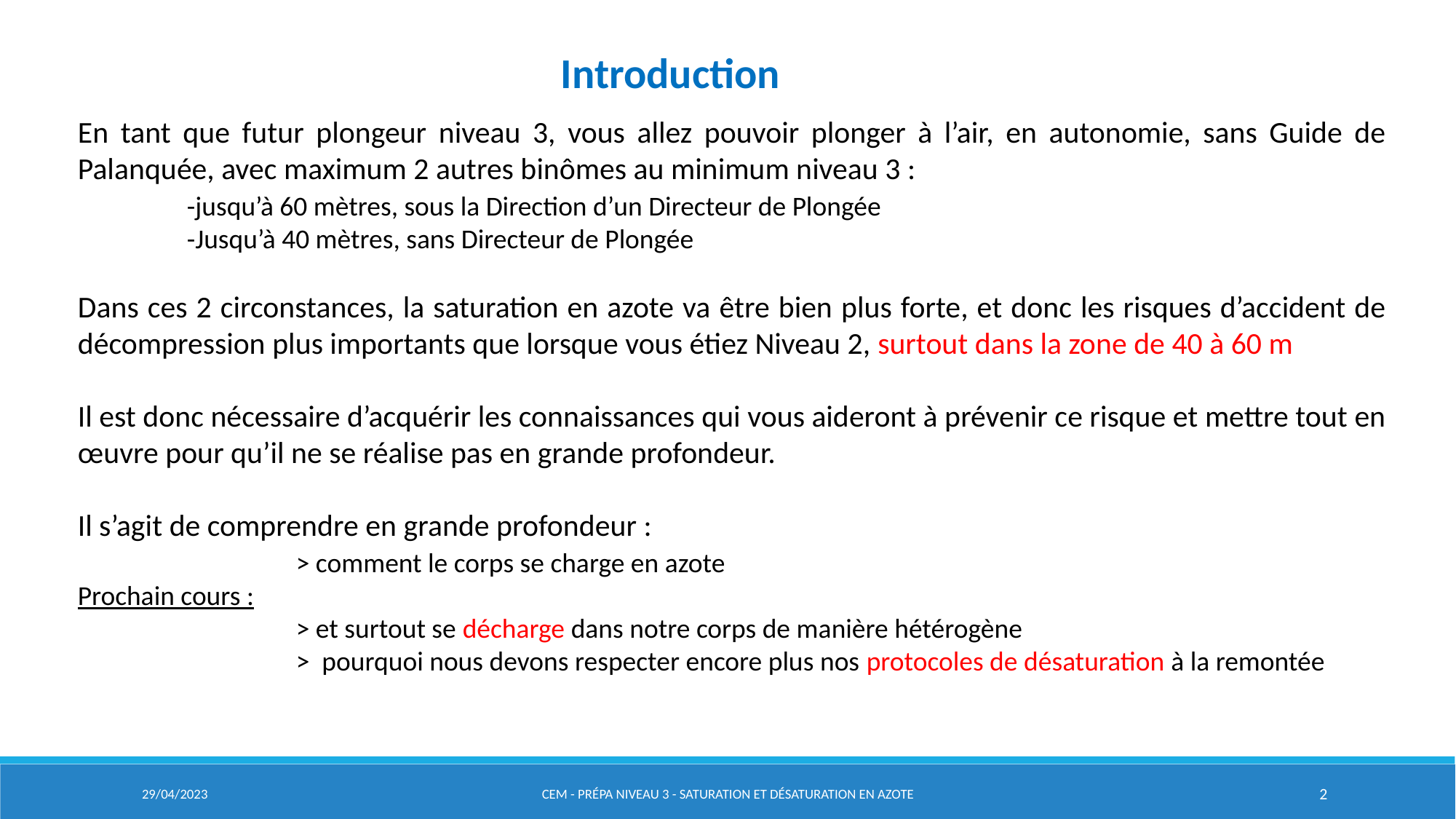

Introduction
En tant que futur plongeur niveau 3, vous allez pouvoir plonger à l’air, en autonomie, sans Guide de Palanquée, avec maximum 2 autres binômes au minimum niveau 3 :
	-jusqu’à 60 mètres, sous la Direction d’un Directeur de Plongée
	-Jusqu’à 40 mètres, sans Directeur de Plongée

Dans ces 2 circonstances, la saturation en azote va être bien plus forte, et donc les risques d’accident de décompression plus importants que lorsque vous étiez Niveau 2, surtout dans la zone de 40 à 60 m

Il est donc nécessaire d’acquérir les connaissances qui vous aideront à prévenir ce risque et mettre tout en œuvre pour qu’il ne se réalise pas en grande profondeur.

Il s’agit de comprendre en grande profondeur :
		> comment le corps se charge en azote
Prochain cours :
		> et surtout se décharge dans notre corps de manière hétérogène
		>  pourquoi nous devons respecter encore plus nos protocoles de désaturation à la remontée

29/04/2023
CEM - Prépa Niveau 3 - Saturation et désaturation en azote
2